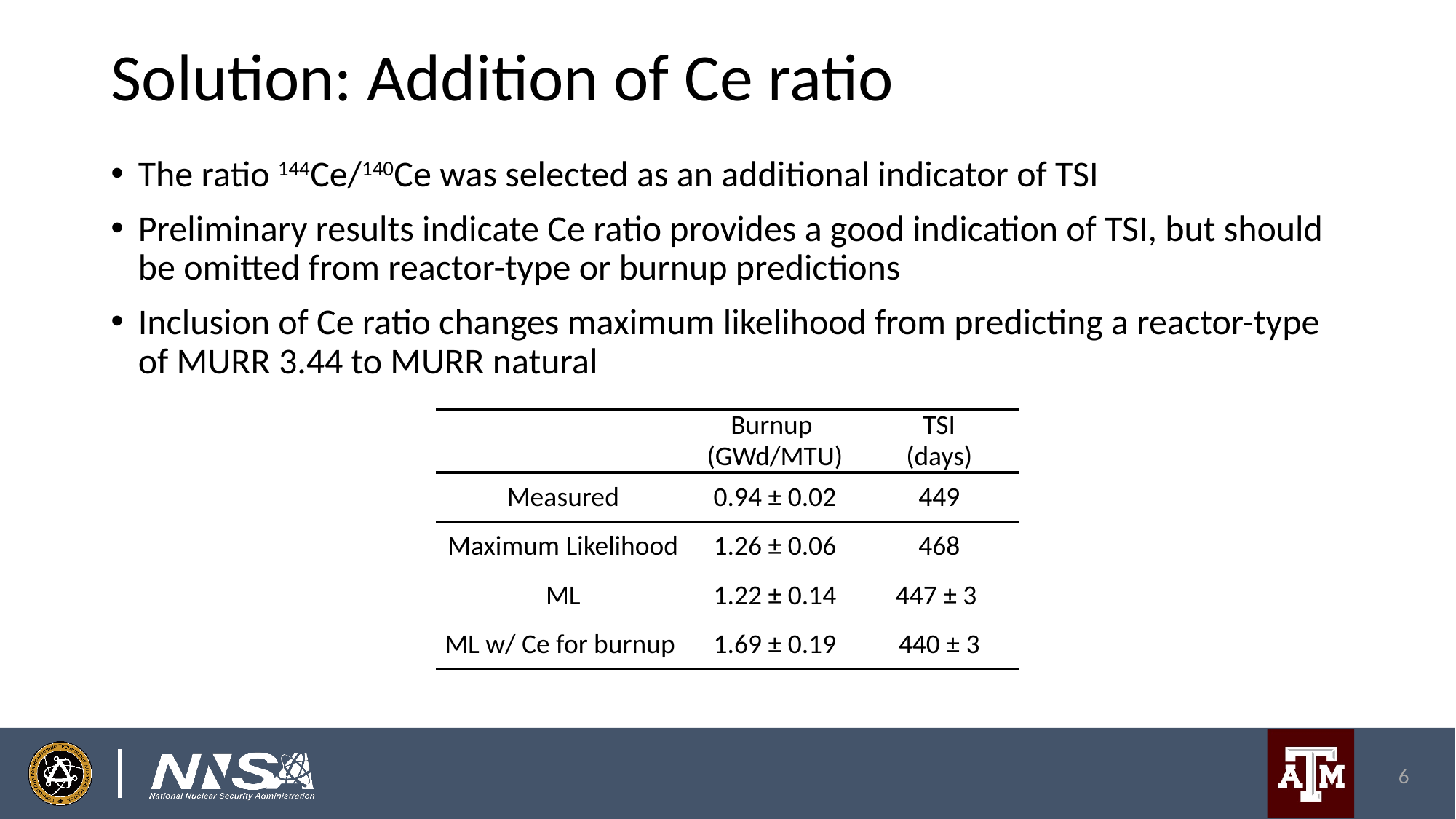

# Solution: Addition of Ce ratio
The ratio 144Ce/140Ce was selected as an additional indicator of TSI
Preliminary results indicate Ce ratio provides a good indication of TSI, but should be omitted from reactor-type or burnup predictions
Inclusion of Ce ratio changes maximum likelihood from predicting a reactor-type of MURR 3.44 to MURR natural

|  | Burnup (GWd/MTU) | TSI (days) |
| --- | --- | --- |
| Measured | 0.94 ± 0.02 | 449 |
| Maximum Likelihood | 1.26 ± 0.06 | 468 |
| ML | 1.22 ± 0.14 | 447 ± 3 |
| ML w/ Ce for burnup | 1.69 ± 0.19 | 440 ± 3 |